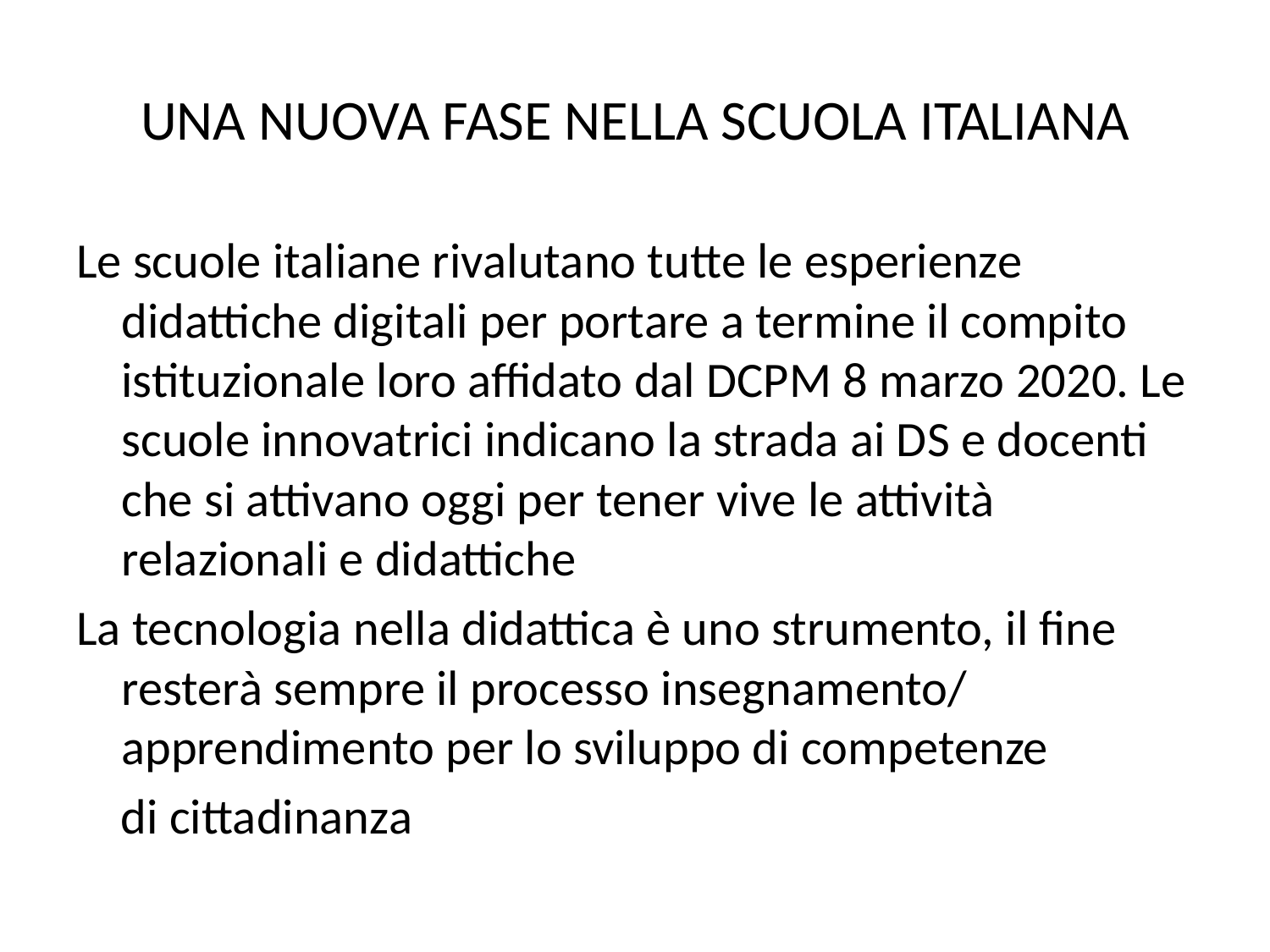

# UNA NUOVA FASE NELLA SCUOLA ITALIANA
Le scuole italiane rivalutano tutte le esperienze didattiche digitali per portare a termine il compito istituzionale loro affidato dal DCPM 8 marzo 2020. Le scuole innovatrici indicano la strada ai DS e docenti che si attivano oggi per tener vive le attività relazionali e didattiche
La tecnologia nella didattica è uno strumento, il fine resterà sempre il processo insegnamento/ apprendimento per lo sviluppo di competenze
    di cittadinanza